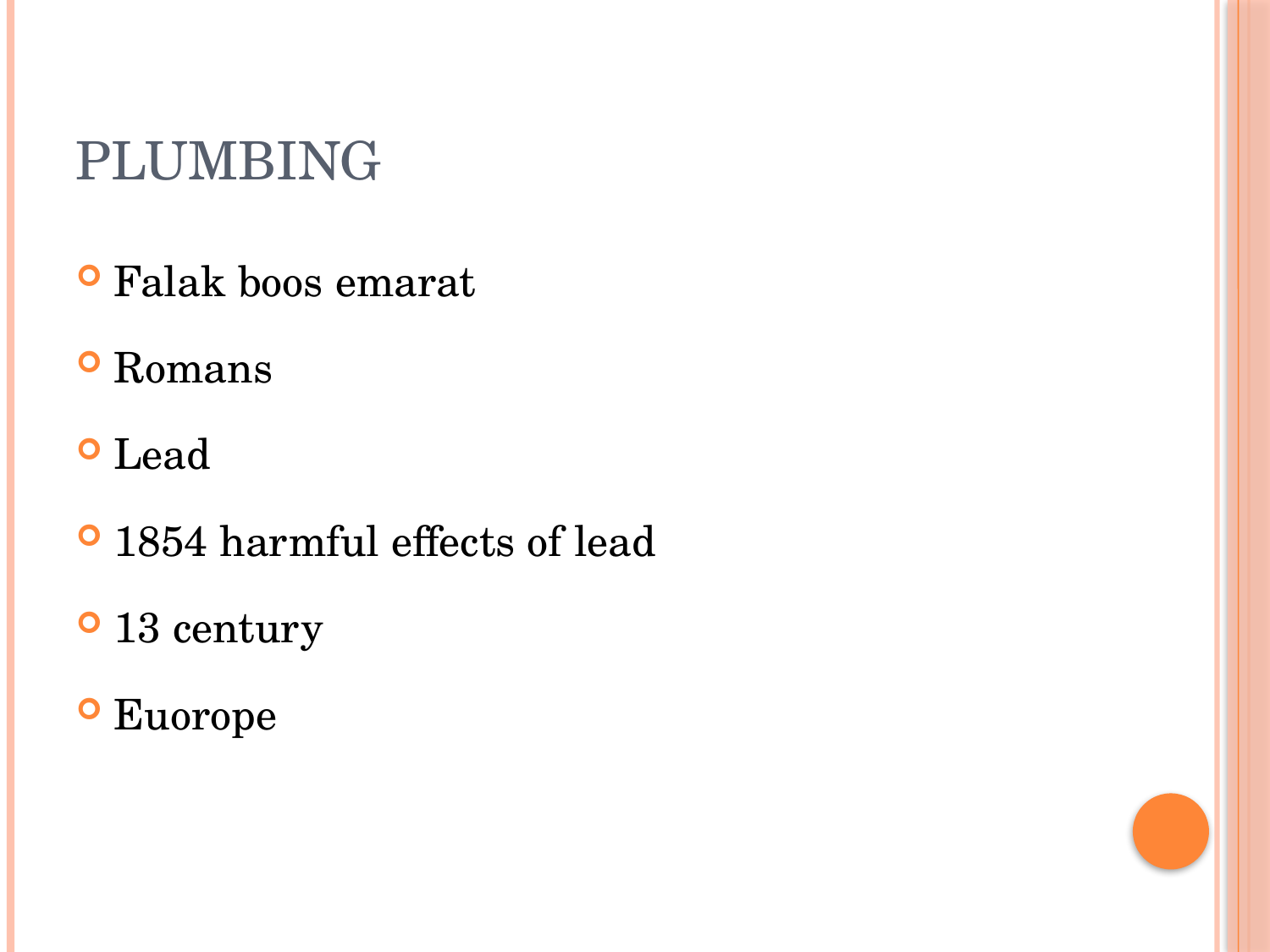

# PLUMBING
Falak boos emarat
Romans
Lead
1854 harmful effects of lead
13 century
Euorope